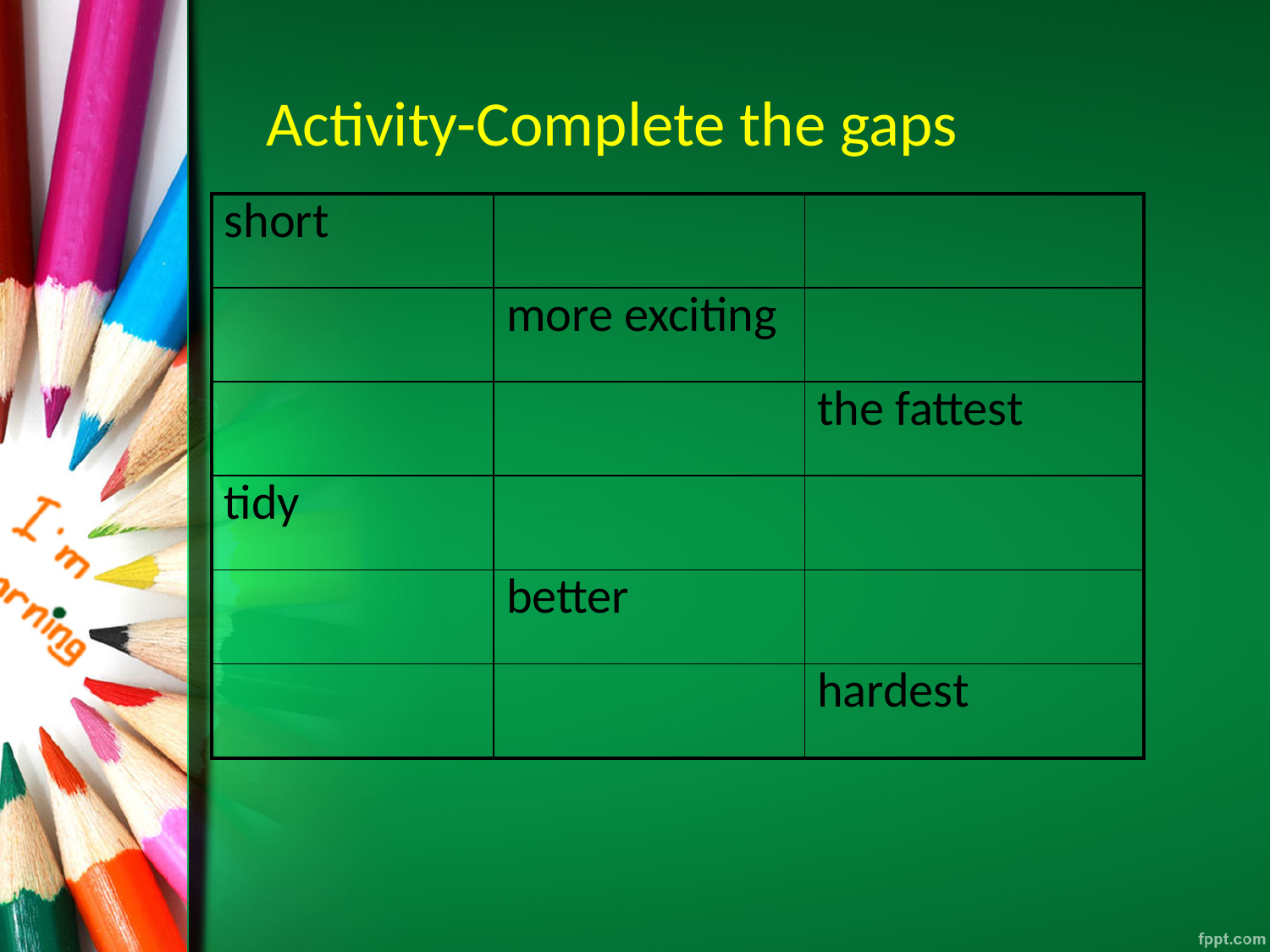

Activity-Complete the gaps
| short |  |  |
| --- | --- | --- |
|  | more exciting |  |
|  |  | the fattest |
| tidy |  |  |
|  | better |  |
|  |  | hardest |